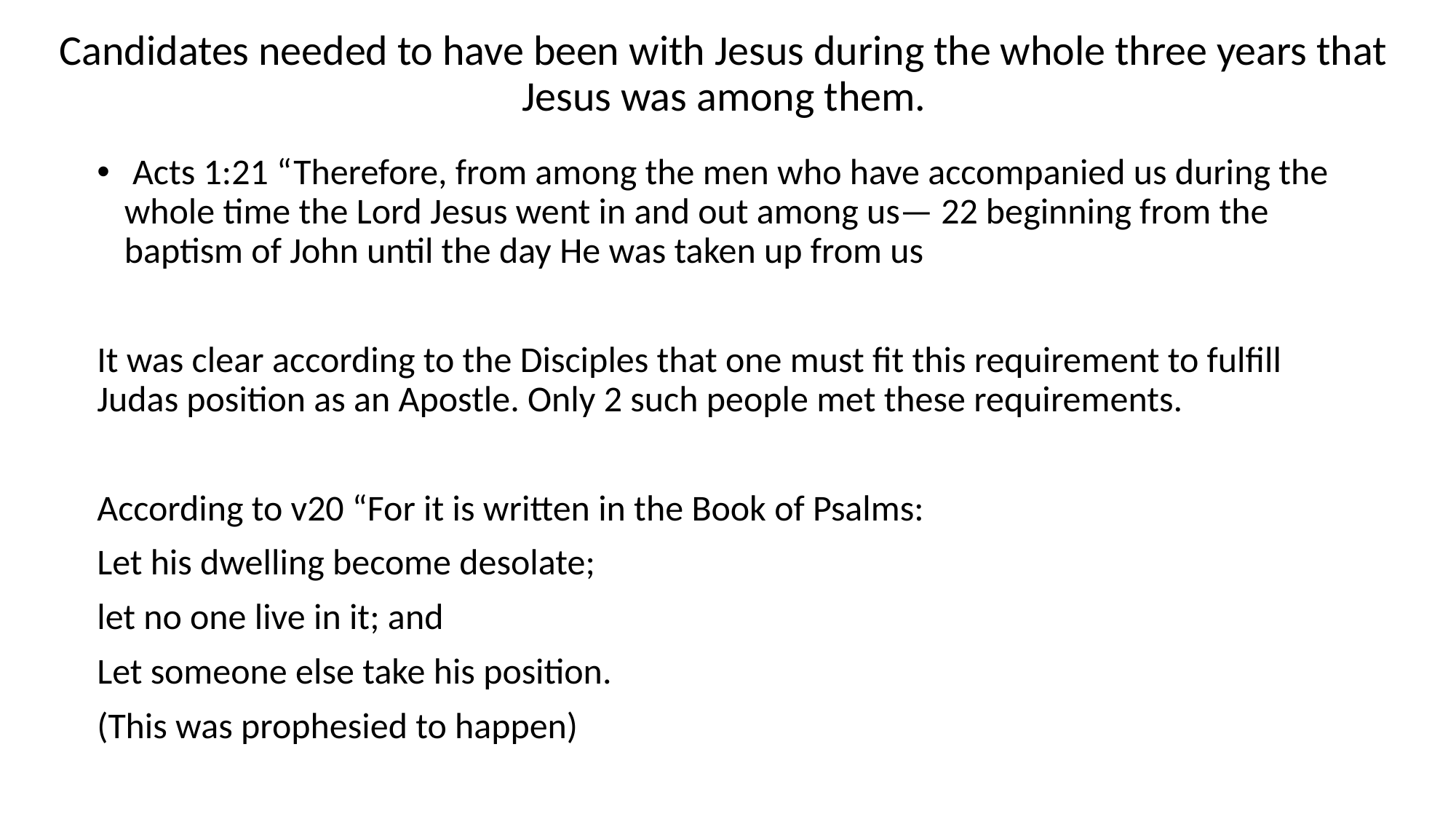

# Candidates needed to have been with Jesus during the whole three years that Jesus was among them.
 Acts 1:21 “Therefore, from among the men who have accompanied us during the whole time the Lord Jesus went in and out among us— 22 beginning from the baptism of John until the day He was taken up from us

It was clear according to the Disciples that one must fit this requirement to fulfill Judas position as an Apostle. Only 2 such people met these requirements.

According to v20 “For it is written in the Book of Psalms:
Let his dwelling become desolate;
let no one live in it; and
Let someone else take his position.
(This was prophesied to happen)